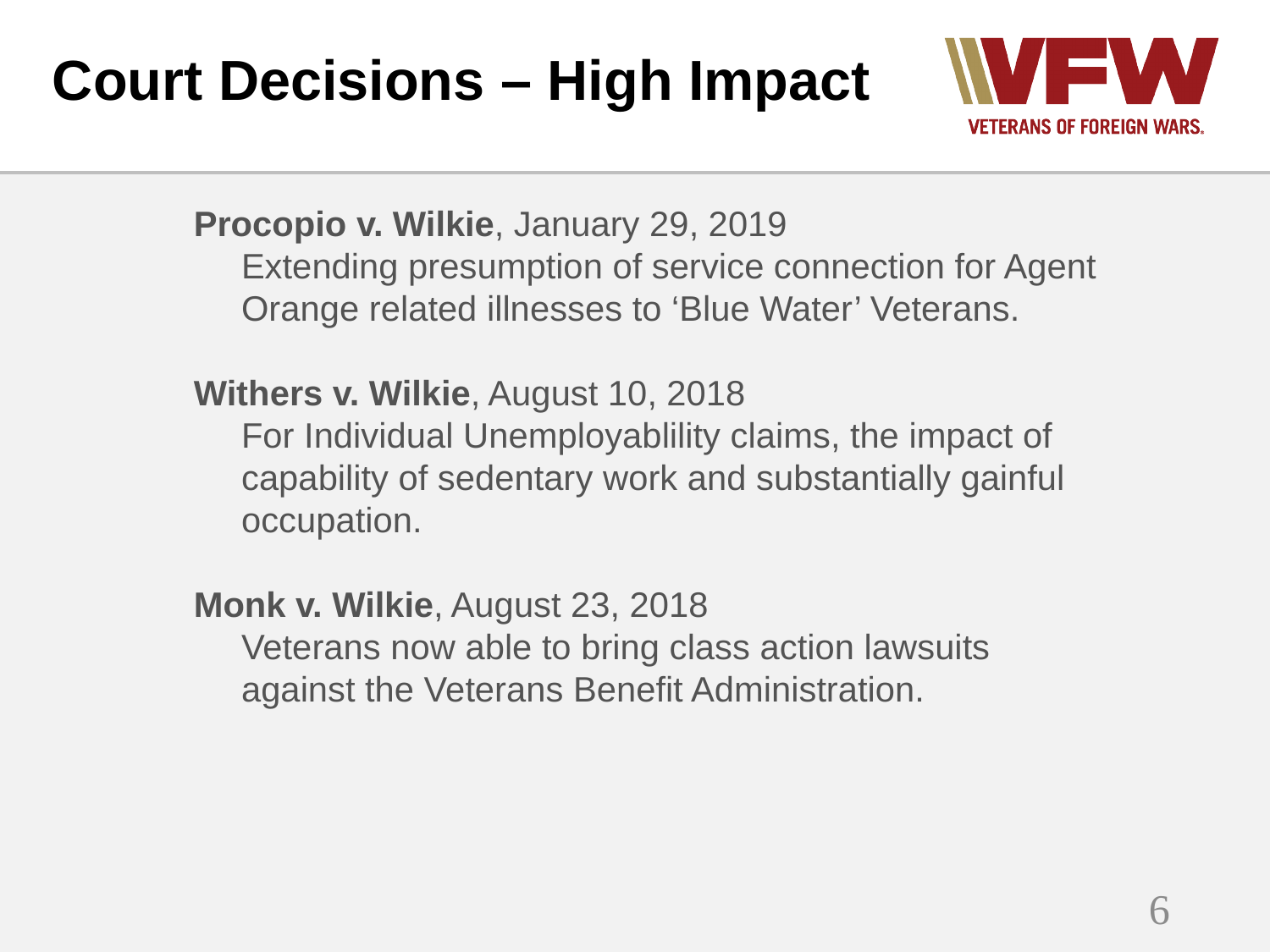

# Court Decisions – High Impact
Procopio v. Wilkie, January 29, 2019
Extending presumption of service connection for Agent Orange related illnesses to ‘Blue Water’ Veterans.

Withers v. Wilkie, August 10, 2018
For Individual Unemployablility claims, the impact of capability of sedentary work and substantially gainful occupation.

Monk v. Wilkie, August 23, 2018
Veterans now able to bring class action lawsuits against the Veterans Benefit Administration.
6